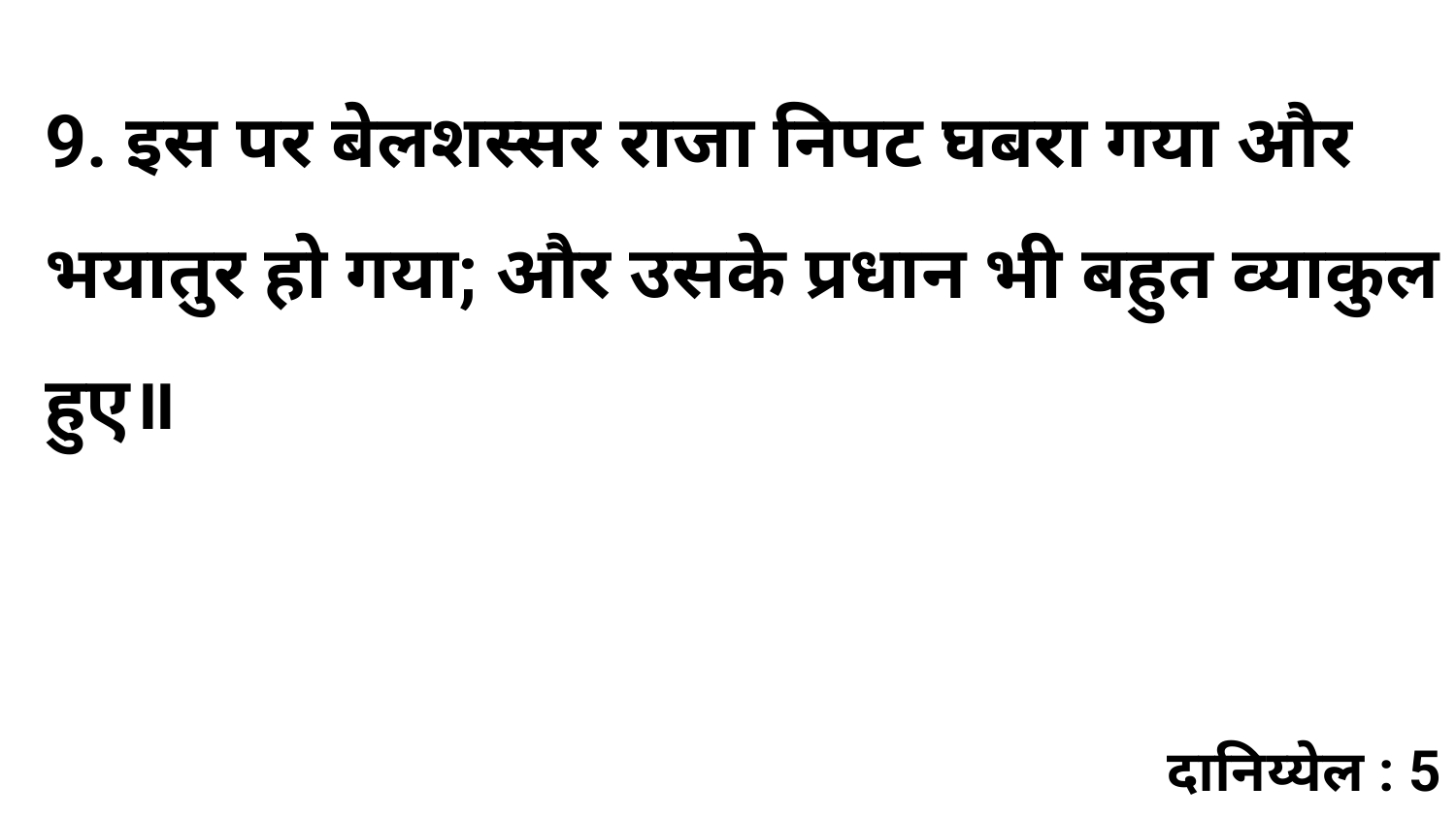

9. इस पर बेलशस्सर राजा निपट घबरा गया और भयातुर हो गया; और उसके प्रधान भी बहुत व्याकुल हुए॥
दानिय्येल : 5